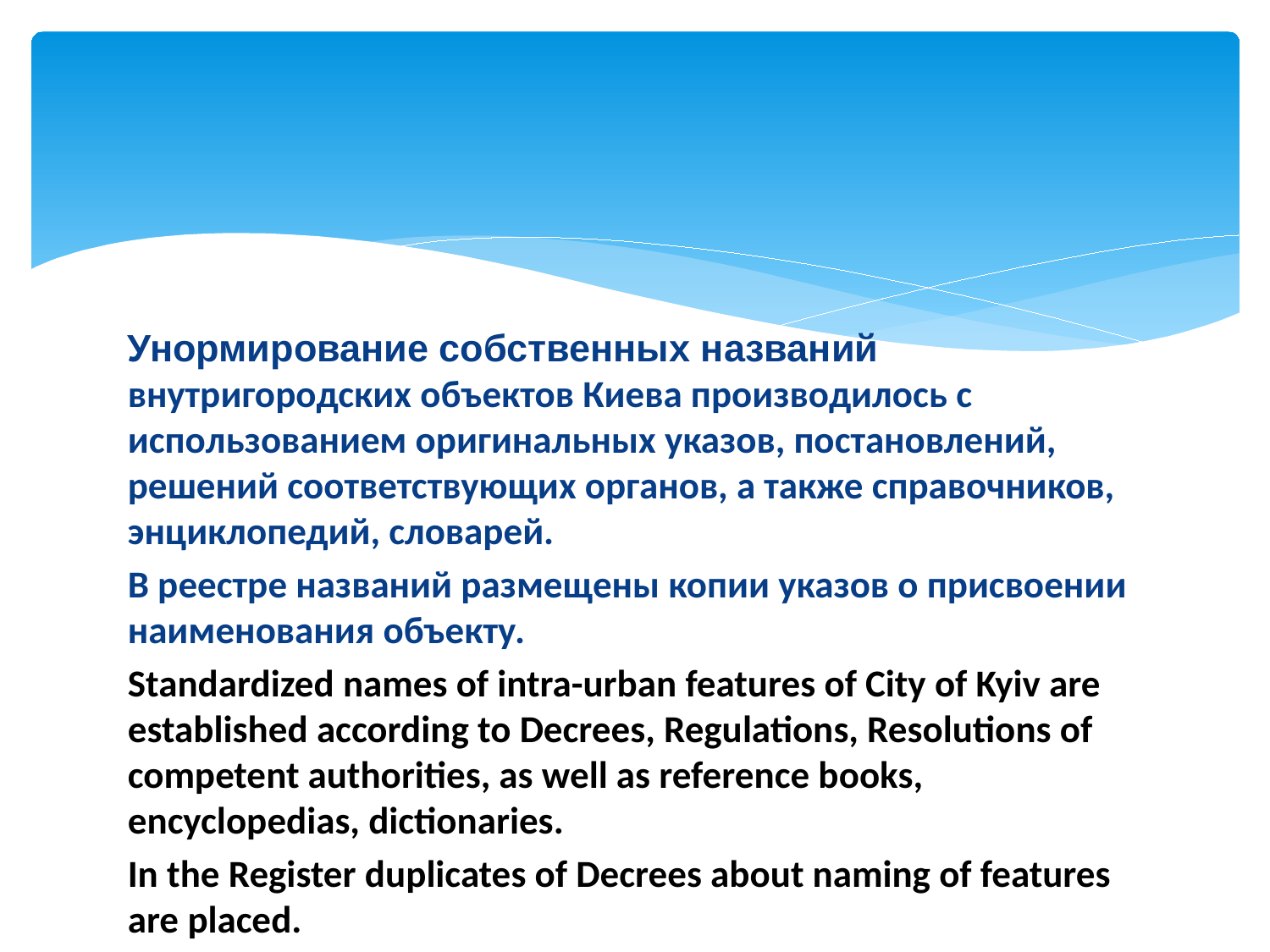

#
Унормирование собственных названий внутригородских объектов Киева производилось с использованием оригинальных указов, постановлений, решений соответствующих органов, а также справочников, энциклопедий, словарей.
В реестре названий размещены копии указов о присвоении наименования объекту.
Standardized names of intra-urban features of City of Kyiv are established according to Decrees, Regulations, Resolutions of competent authorities, as well as reference books, encyclopedias, dictionaries.
In the Register duplicates of Decrees about naming of features are placed.